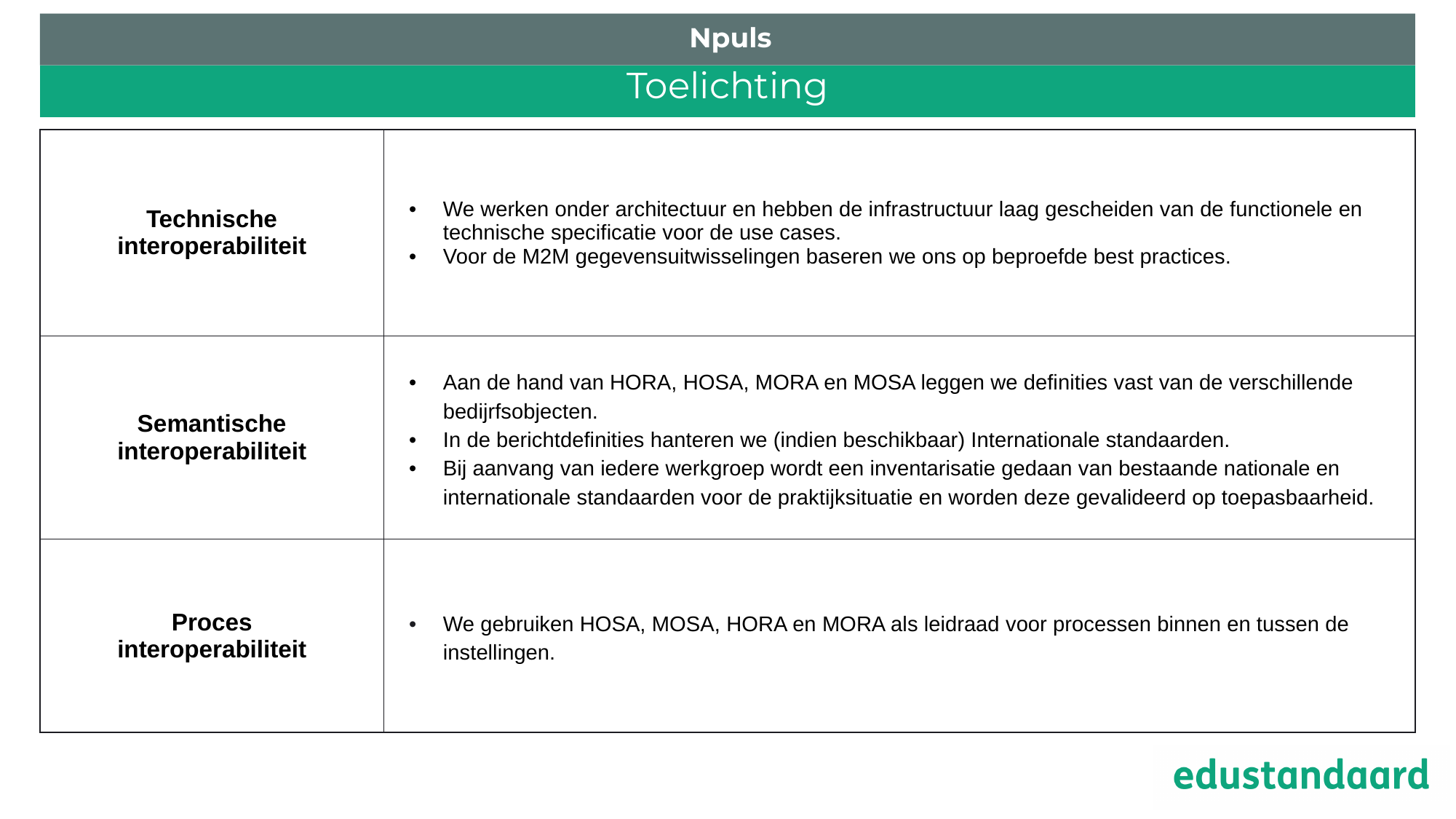

Npuls
# Toelichting
| Technische interoperabiliteit | We werken onder architectuur en hebben de infrastructuur laag gescheiden van de functionele en technische specificatie voor de use cases. Voor de M2M gegevensuitwisselingen baseren we ons op beproefde best practices. |
| --- | --- |
| Semantische interoperabiliteit | Aan de hand van HORA, HOSA, MORA en MOSA leggen we definities vast van de verschillende bedijrfsobjecten. In de berichtdefinities hanteren we (indien beschikbaar) Internationale standaarden. Bij aanvang van iedere werkgroep wordt een inventarisatie gedaan van bestaande nationale en internationale standaarden voor de praktijksituatie en worden deze gevalideerd op toepasbaarheid. |
| Proces interoperabiliteit | We gebruiken HOSA, MOSA, HORA en MORA als leidraad voor processen binnen en tussen de instellingen. |